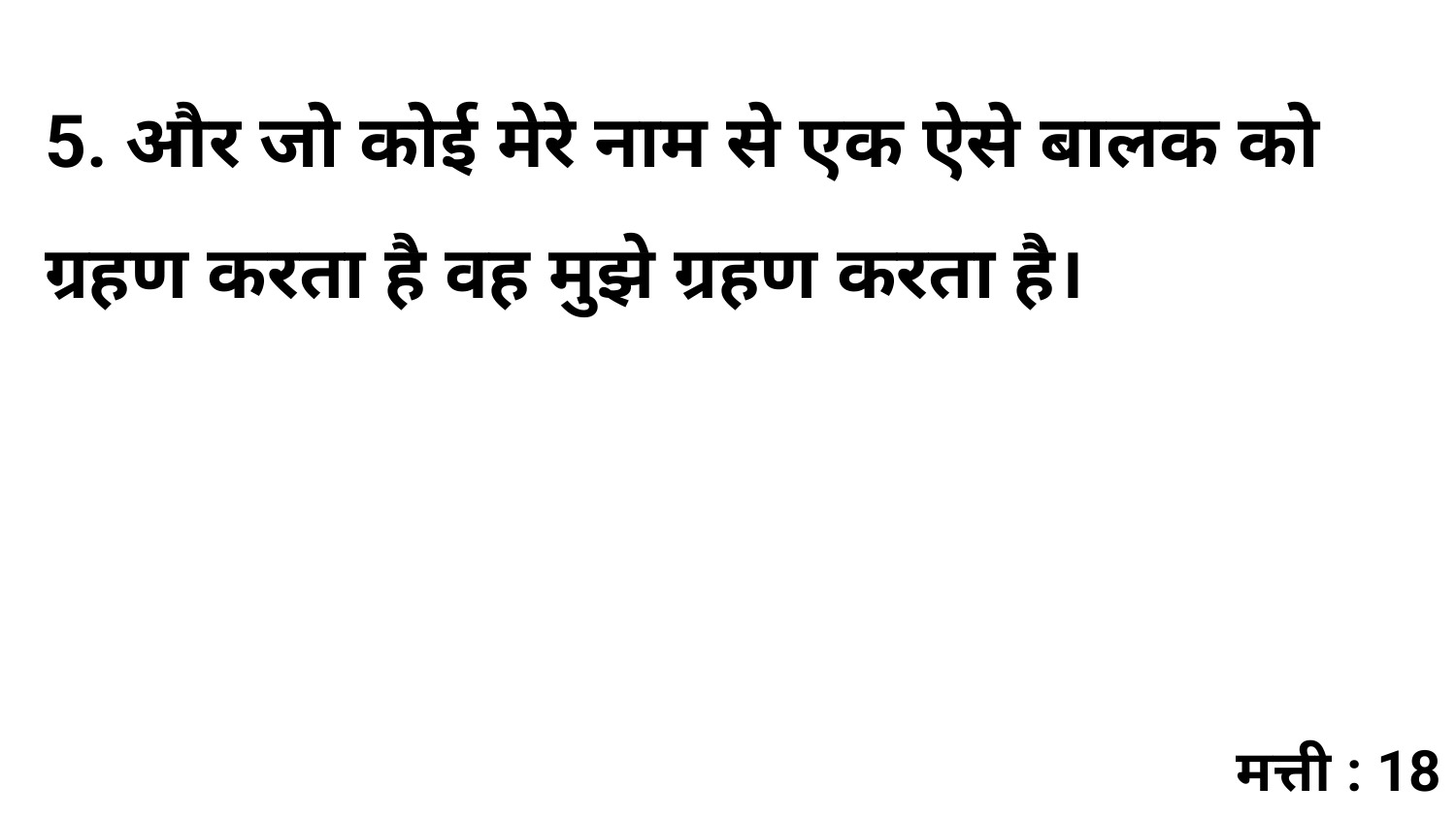

5. और जो कोई मेरे नाम से एक ऐसे बालक को ग्रहण करता है वह मुझे ग्रहण करता है।
मत्ती : 18